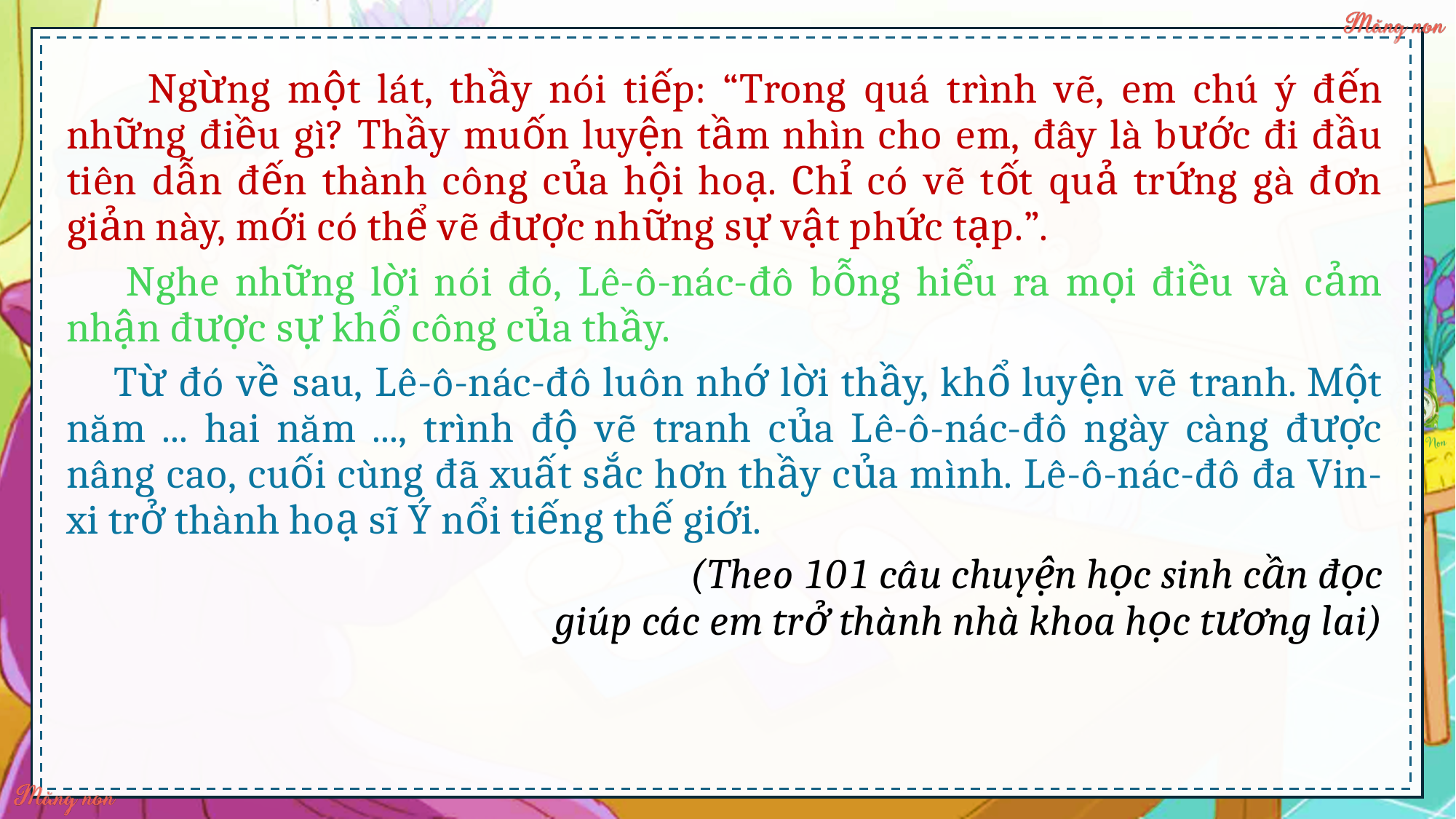

Ngừng một lát, thầy nói tiếp: “Trong quá trình vẽ, em chú ý đến những điều gì? Thầy muốn luyện tầm nhìn cho em, đây là bước đi đầu tiên dẫn đến thành công của hội hoạ. Chỉ có vẽ tốt quả trứng gà đơn giản này, mới có thể vẽ được những sự vật phức tạp.”.
    Nghe những lời nói đó, Lê-ô-nác-đô bỗng hiểu ra mọi điều và cảm nhận được sự khổ công của thầy.
    Từ đó về sau, Lê-ô-nác-đô luôn nhớ lời thầy, khổ luyện vẽ tranh. Một năm ... hai năm ..., trình độ vẽ tranh của Lê-ô-nác-đô ngày càng được nâng cao, cuối cùng đã xuất sắc hơn thầy của mình. Lê-ô-nác-đô đa Vin-xi trở thành hoạ sĩ Ý nổi tiếng thế giới.
                                                                (Theo 101 câu chuyện học sinh cần đọc giúp các em trở thành nhà khoa học tương lai)